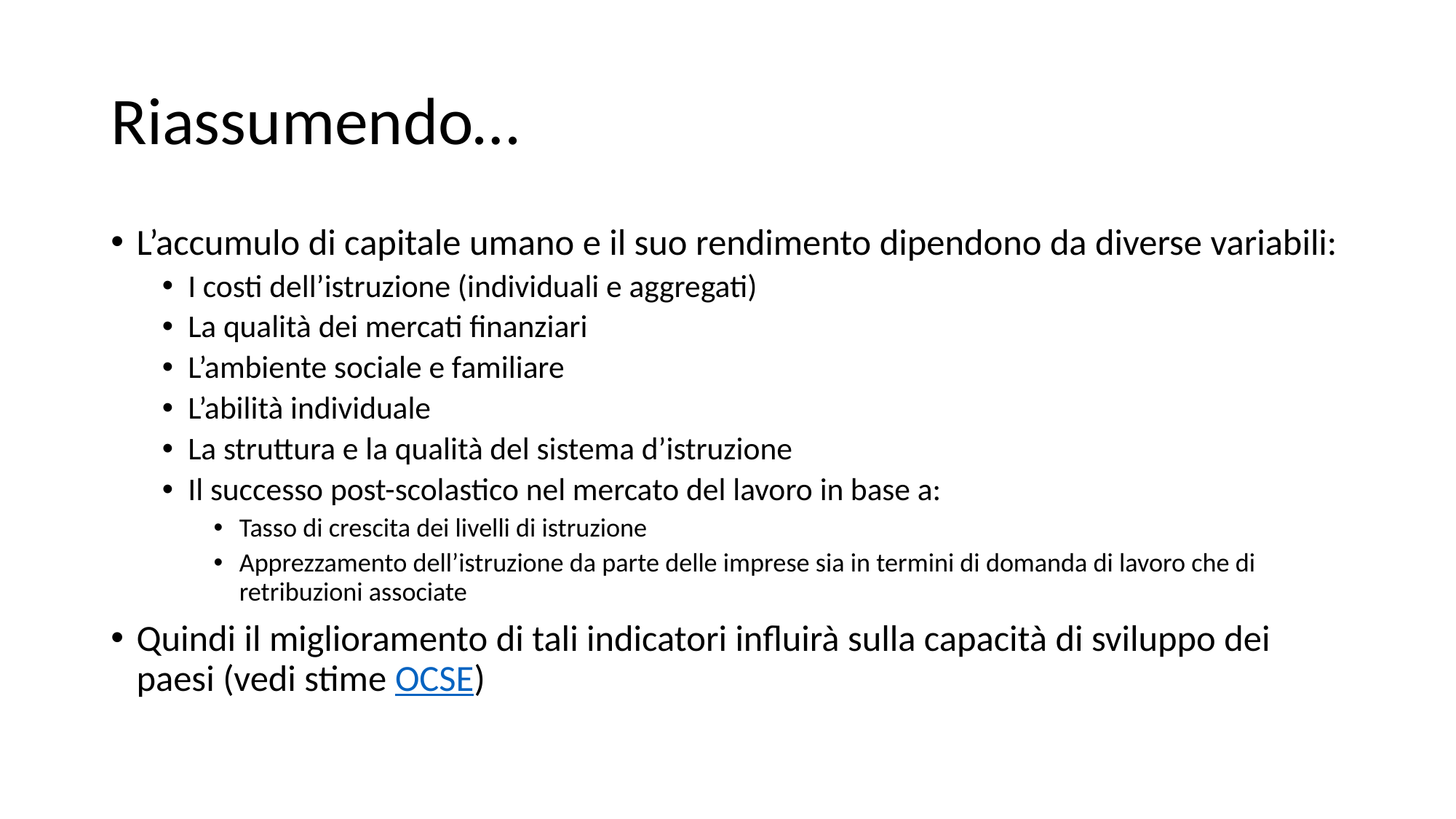

# Riassumendo…
L’accumulo di capitale umano e il suo rendimento dipendono da diverse variabili:
I costi dell’istruzione (individuali e aggregati)
La qualità dei mercati finanziari
L’ambiente sociale e familiare
L’abilità individuale
La struttura e la qualità del sistema d’istruzione
Il successo post-scolastico nel mercato del lavoro in base a:
Tasso di crescita dei livelli di istruzione
Apprezzamento dell’istruzione da parte delle imprese sia in termini di domanda di lavoro che di retribuzioni associate
Quindi il miglioramento di tali indicatori influirà sulla capacità di sviluppo dei paesi (vedi stime OCSE)